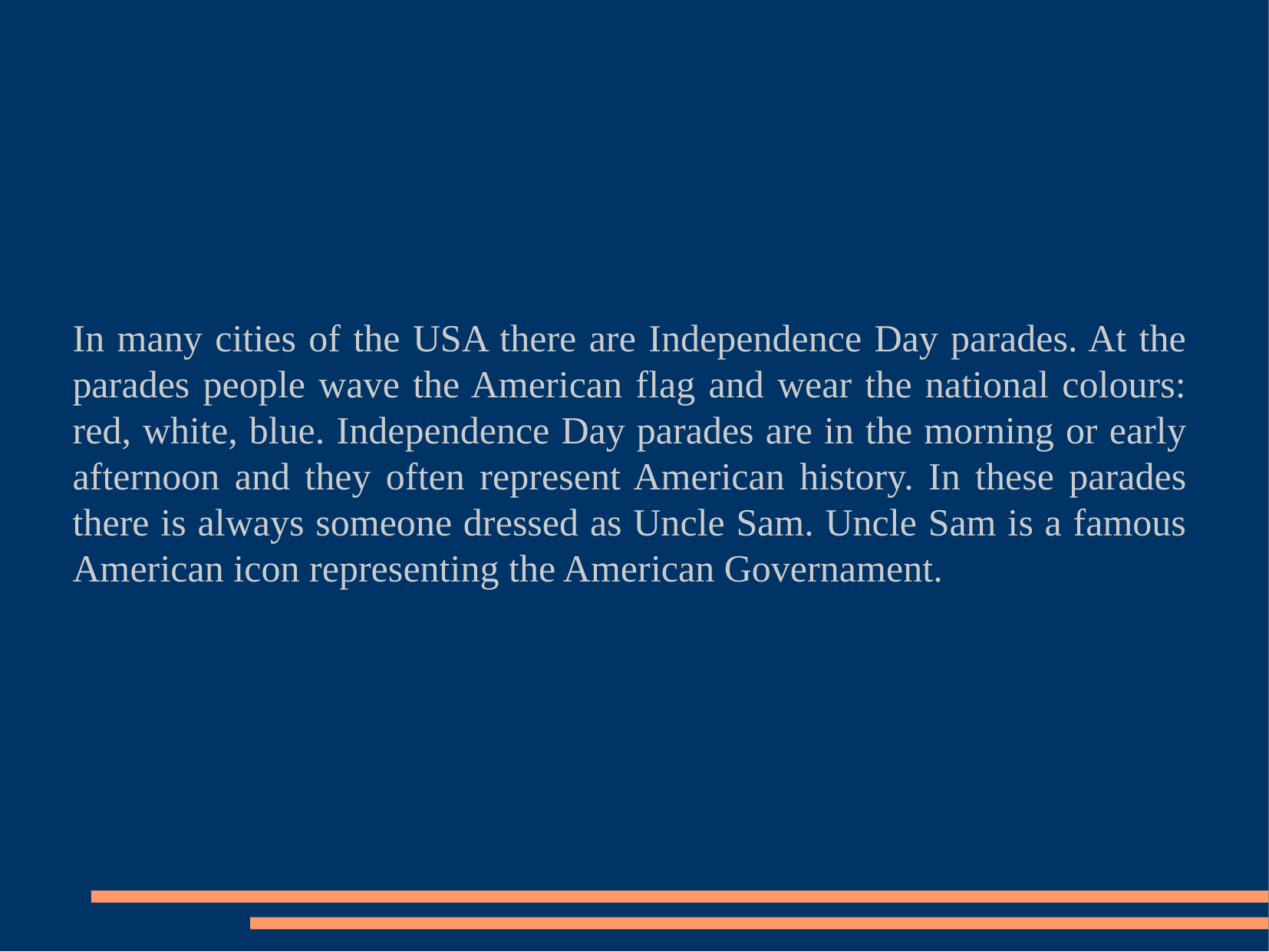

In many cities of the USA there are Independence Day parades. At the parades people wave the American flag and wear the national colours: red, white, blue. Independence Day parades are in the morning or early afternoon and they often represent American history. In these parades there is always someone dressed as Uncle Sam. Uncle Sam is a famous American icon representing the American Governament.